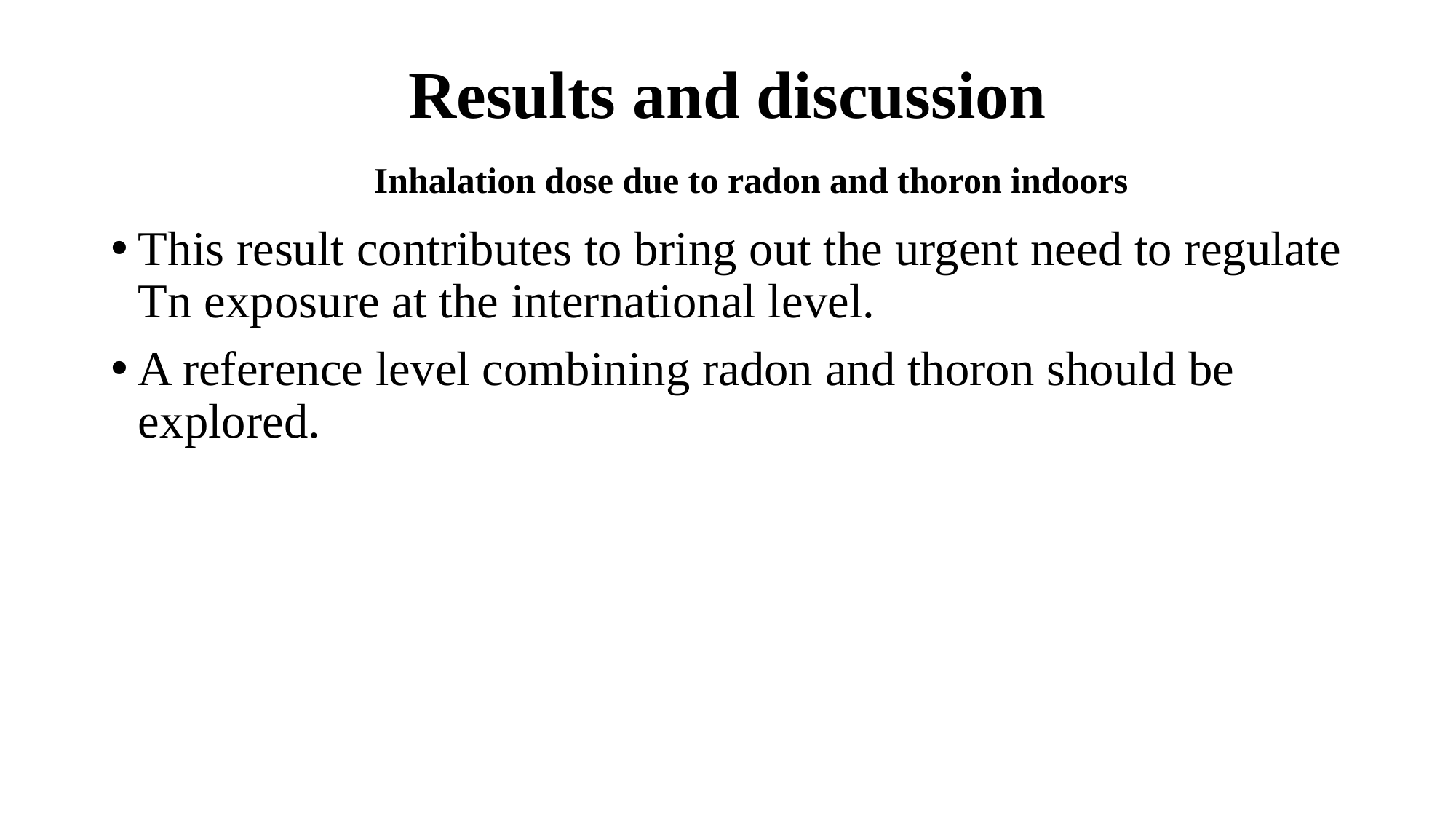

# Results and discussion
Inhalation dose due to radon and thoron indoors
This result contributes to bring out the urgent need to regulate Tn exposure at the international level.
A reference level combining radon and thoron should be explored.